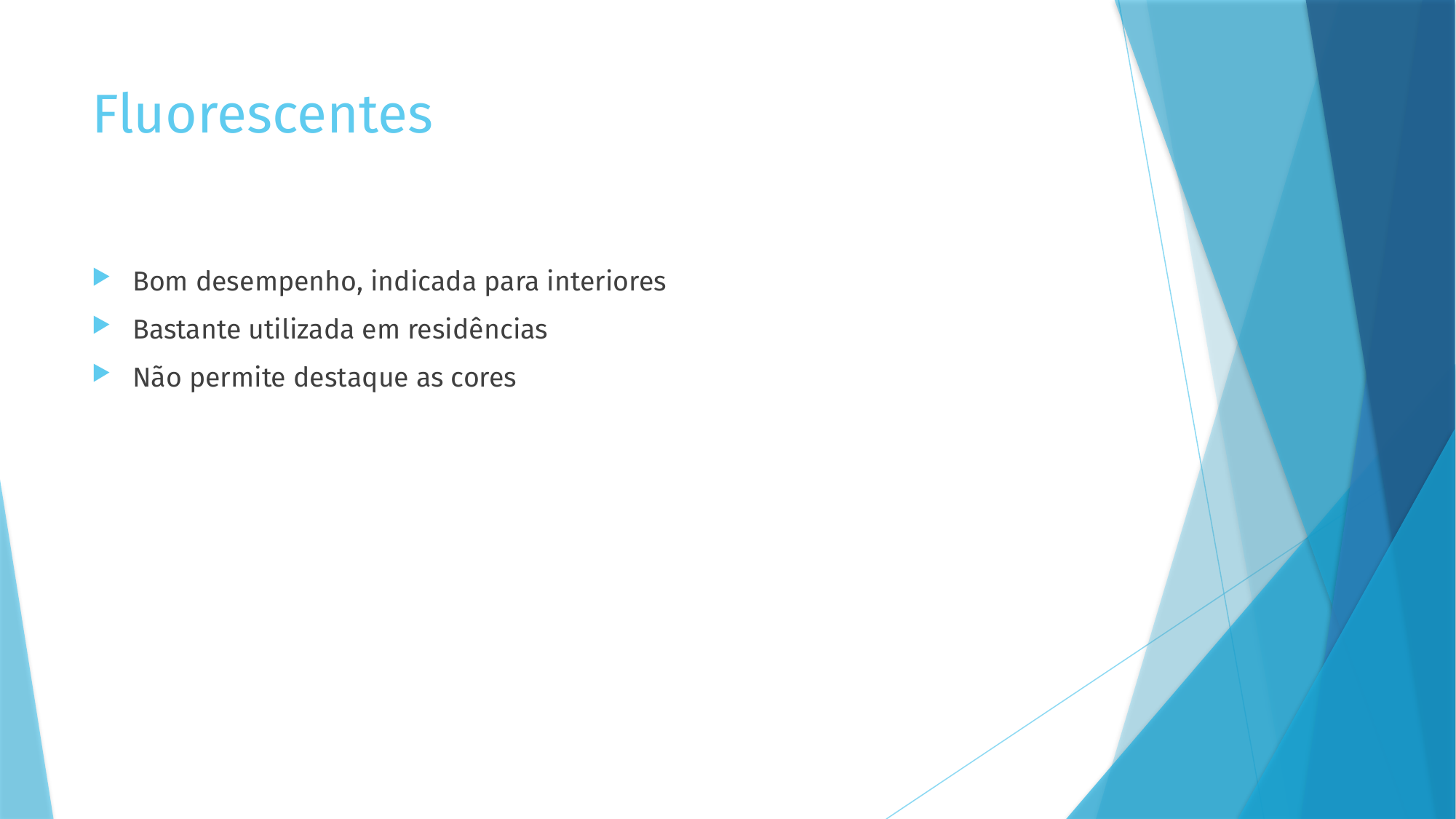

# Fluorescentes
Bom desempenho, indicada para interiores
Bastante utilizada em residências
Não permite destaque as cores